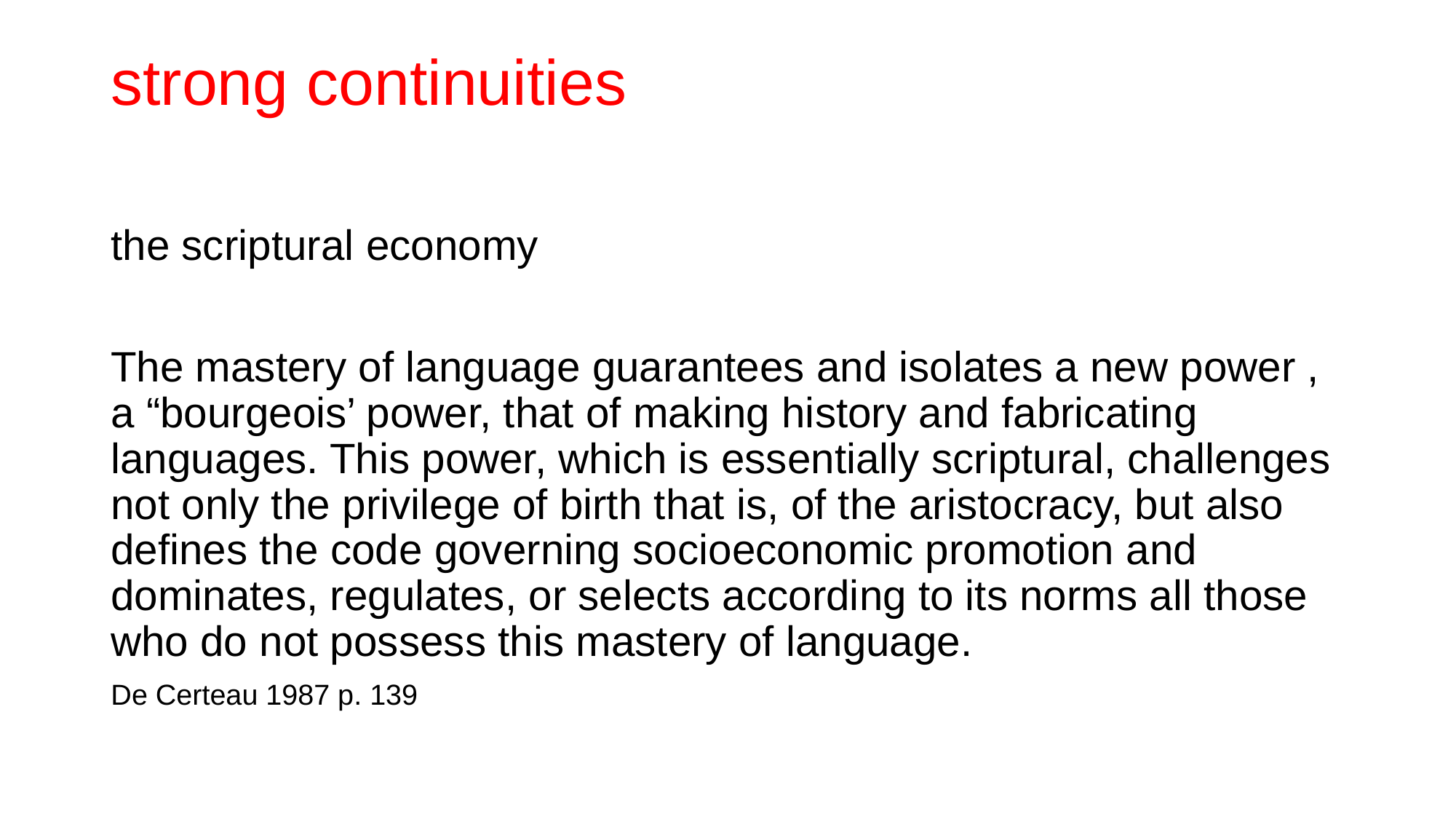

# strong continuities
the scriptural economy

The mastery of language guarantees and isolates a new power , a “bourgeois’ power, that of making history and fabricating languages. This power, which is essentially scriptural, challenges not only the privilege of birth that is, of the aristocracy, but also defines the code governing socioeconomic promotion and dominates, regulates, or selects according to its norms all those who do not possess this mastery of language.
De Certeau 1987 p. 139